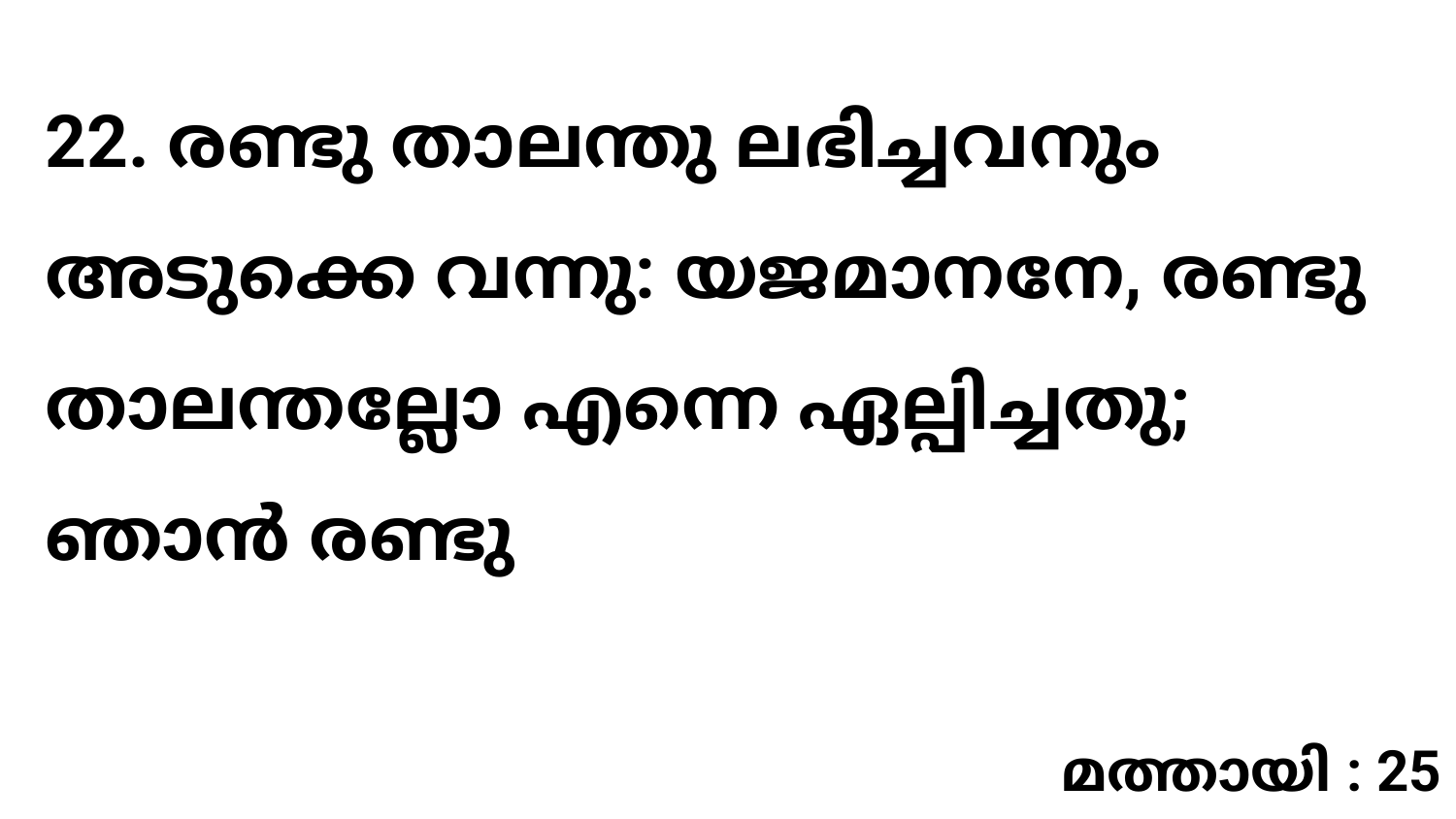

22. രണ്ടു താലന്തു ലഭിച്ചവനും അടുക്കെ വന്നു: യജമാനനേ, രണ്ടു താലന്തല്ലോ എന്നെ ഏല്പിച്ചതു; ഞാൻ രണ്ടു
മത്തായി : 25